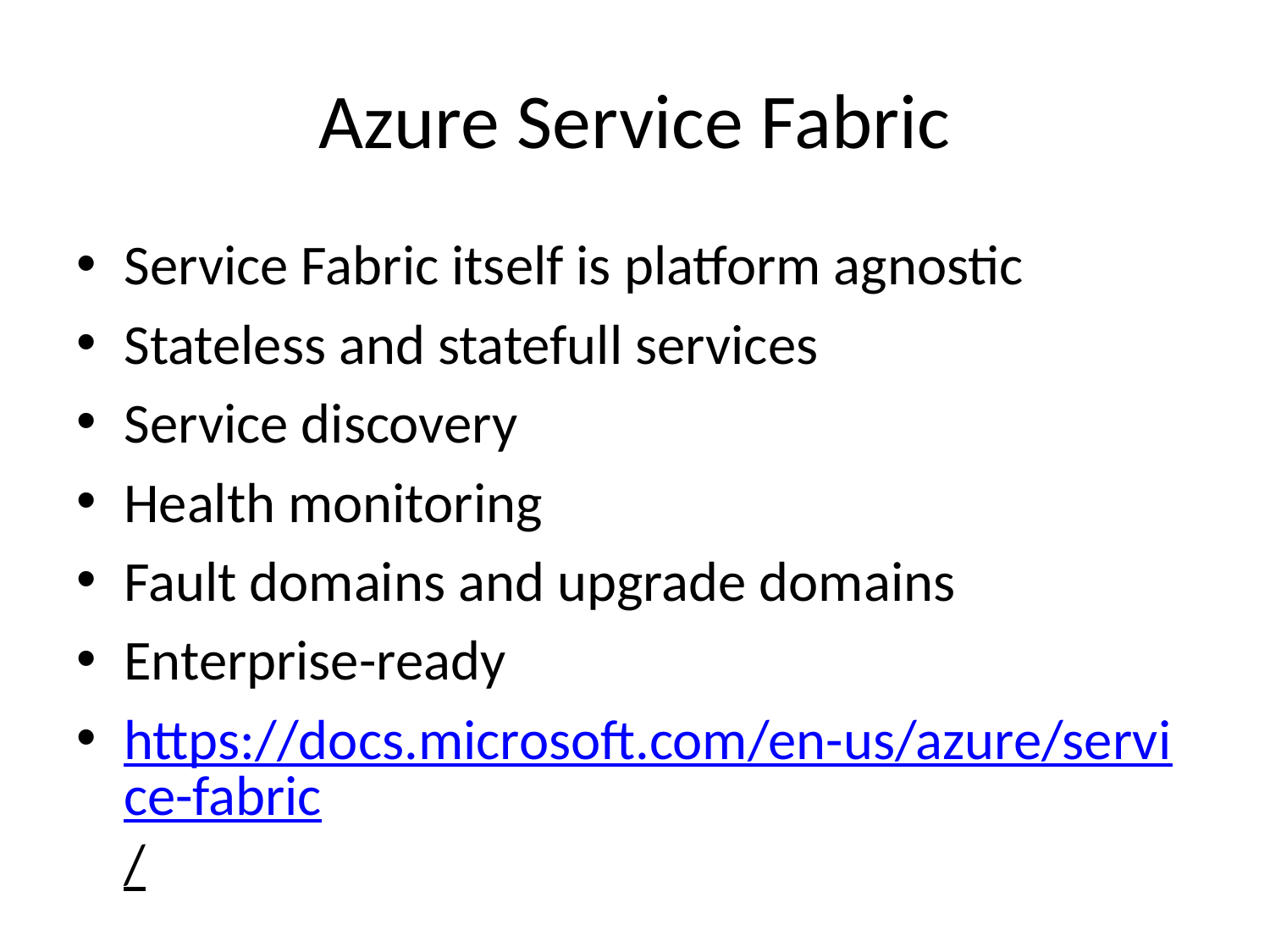

# Azure Service Fabric
Service Fabric itself is platform agnostic
Stateless and statefull services
Service discovery
Health monitoring
Fault domains and upgrade domains
Enterprise-ready
https://docs.microsoft.com/en-us/azure/service-fabric/